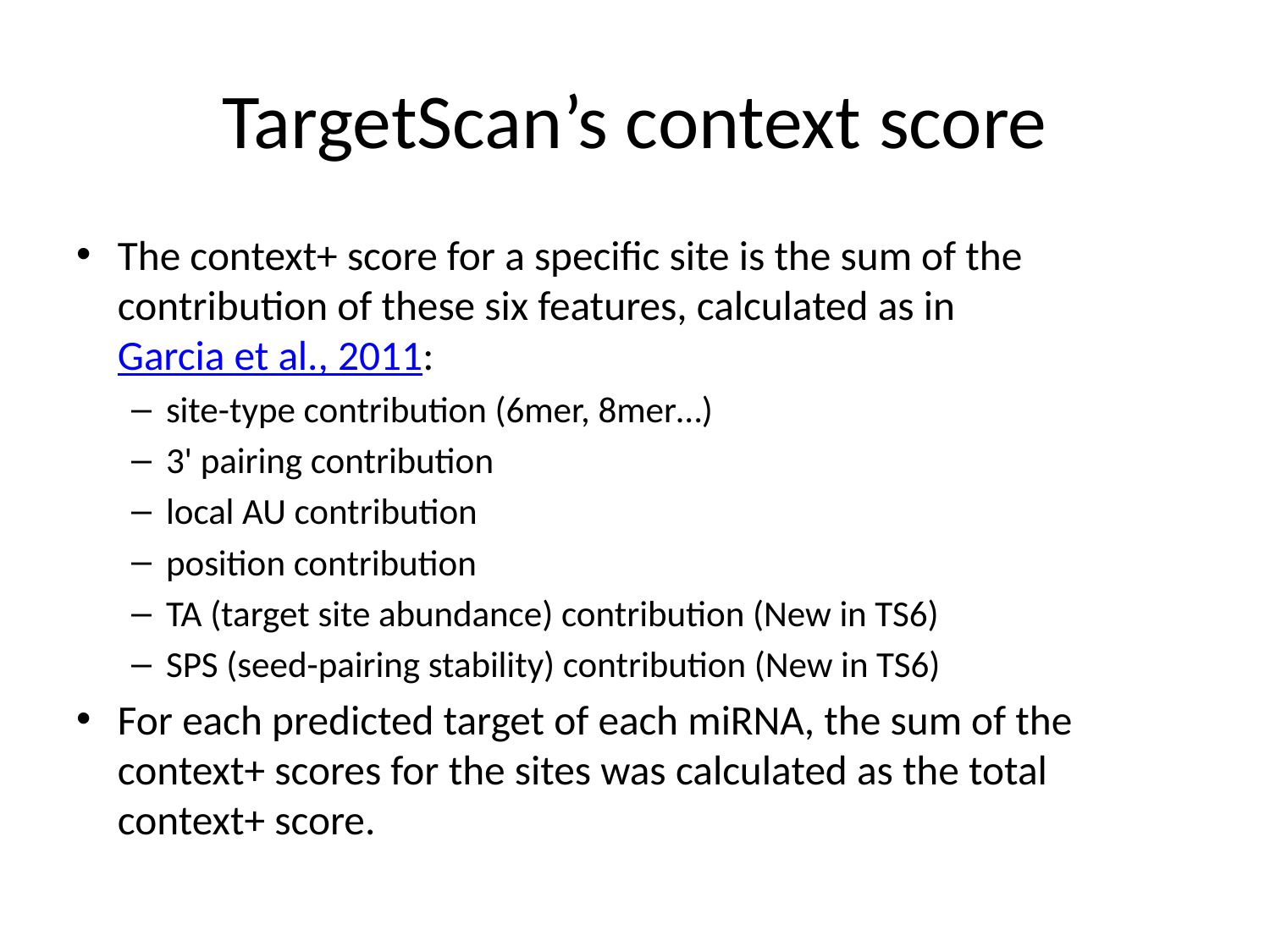

# TargetScan’s context score
The context+ score for a specific site is the sum of the contribution of these six features, calculated as in Garcia et al., 2011:
site-type contribution (6mer, 8mer…)
3' pairing contribution
local AU contribution
position contribution
TA (target site abundance) contribution (New in TS6)
SPS (seed-pairing stability) contribution (New in TS6)
For each predicted target of each miRNA, the sum of the context+ scores for the sites was calculated as the total context+ score.